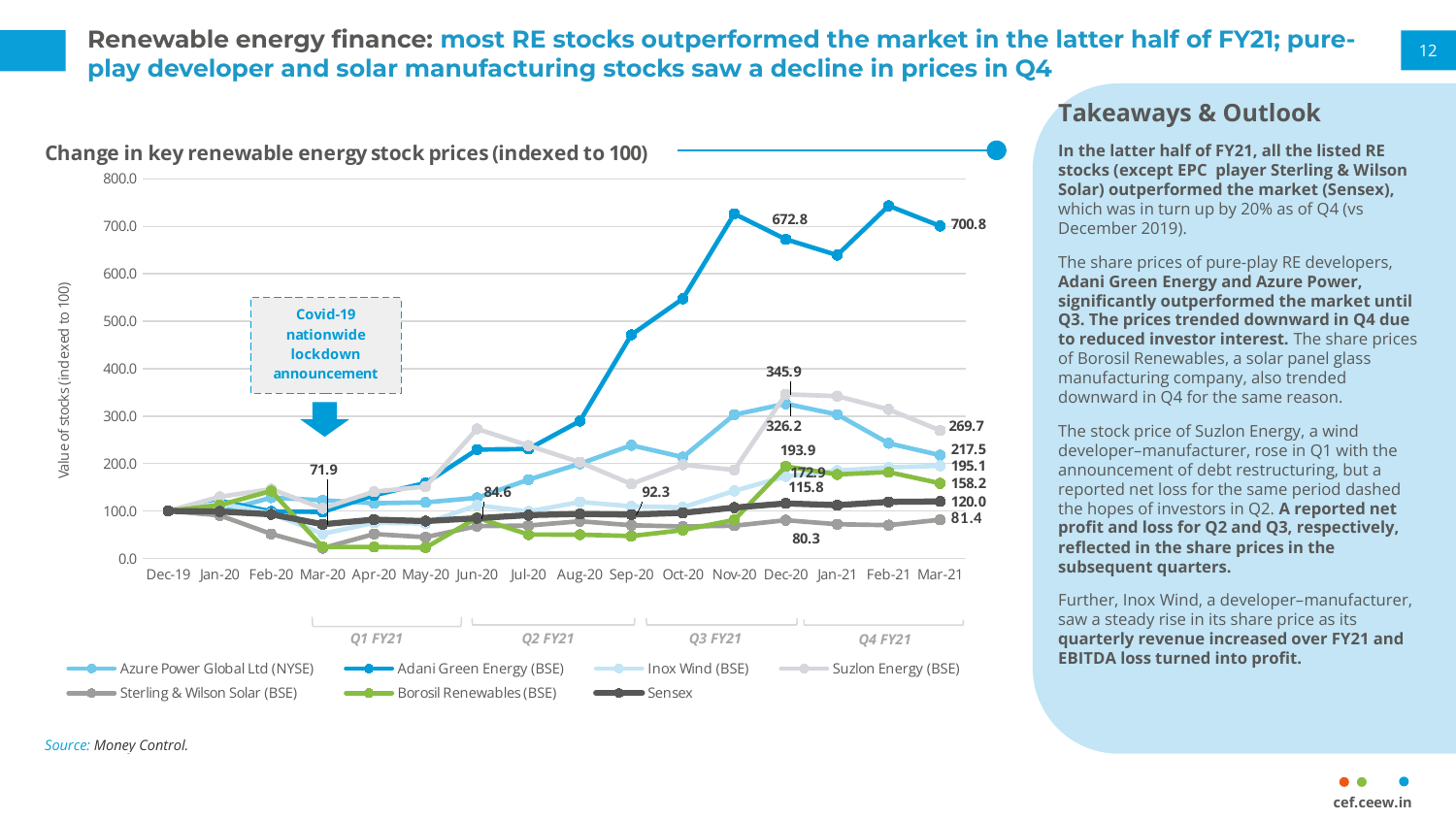

# Renewable energy finance: most RE stocks outperformed the market in the latter half of FY21; pure-play developer and solar manufacturing stocks saw a decline in prices in Q4
12
Takeaways & Outlook
In the latter half of FY21, all the listed RE stocks (except EPC  player Sterling & Wilson Solar) outperformed the market (Sensex), which was in turn up by 20% as of Q4 (vs December 2019).
The share prices of pure-play RE developers, Adani Green Energy and Azure Power, significantly outperformed the market until Q3. The prices trended downward in Q4 due to reduced investor interest. The share prices of Borosil Renewables, a solar panel glass manufacturing company, also trended downward in Q4 for the same reason.
The stock price of Suzlon Energy, a wind developer–manufacturer, rose in Q1 with the announcement of debt restructuring, but a reported net loss for the same period dashed the hopes of investors in Q2. A reported net profit and loss for Q2 and Q3, respectively, reflected in the share prices in the subsequent quarters.
Further, Inox Wind, a developer–manufacturer, saw a steady rise in its share price as its quarterly revenue increased over FY21 and EBITDA loss turned into profit.

### Chart: Change in key renewable energy stock prices (indexed to 100)

| Category | Azure Power Global Ltd (NYSE) | Adani Green Energy (BSE) | Inox Wind (BSE) | Suzlon Energy (BSE) | Sterling & Wilson Solar (BSE) | Borosil Renewables (BSE) | Sensex |
|---|---|---|---|---|---|---|---|
| 43800 | 100.0 | 100.0 | 100.0 | 100.0 | 100.0 | 100.0 | 100.0 |
| 43831 | 98.24 | 121.09300095877278 | 116.17440225035163 | 129.7297297297297 | 90.70522734302506 | 112.2942884801549 | 98.7146619918582 |
| 43862 | 128.0 | 99.0412272291467 | 94.37412095639944 | 145.94594594594594 | 51.46922363130221 | 142.0780897063569 | 92.83349824767404 |
| 43891 | 122.4 | 97.95461808884629 | 51.75808720112518 | 105.40540540540538 | 21.558923600371177 | 24.040012907389485 | 71.86861118531316 |
| 43922 | 116.16 | 132.91786513263023 | 74.9648382559775 | 140.54054054054052 | 51.23724095267555 | 24.136818328493064 | 81.7322744556009 |
| 43952 | 117.99999999999999 | 158.90060722275487 | 73.83966244725738 | 151.35135135135133 | 44.63346736776989 | 22.555663117134564 | 78.59675268230228 |
| 43983 | 127.67999999999999 | 229.37040588047302 | 112.0956399437412 | 272.9729729729729 | 67.93999381379525 | 85.70506615037111 | 84.63668990981185 |
| 44013 | 165.91999999999996 | 230.52 | 98.73 | 237.8378378378378 | 69.21 | 50.17747660535658 | 91.16 |
| 44044 | 199.36 | 289.39 | 118.85 | 202.70270270270265 | 78.18 | 49.983865763149424 | 93.64 |
| 44075 | 238.4 | 471.46 | 109.7 | 156.75675675675672 | 69.81 | 47.07970313004197 | 92.28 |
| 44105 | 213.35999999999996 | 547.3953339725152 | 107.59493670886076 | 197.29729729729723 | 67.07392514692238 | 59.50306550500164 | 96.02540278772305 |
| 44136 | 302.79999999999995 | 726.3662511984662 | 142.19409282700423 | 186.48648648648646 | 68.80606248066813 | 81.12294288480159 | 107.01992110291096 |
| 44166 | 326.15999999999997 | 672.7964205816556 | 172.8551336146273 | 345.945945945946 | 80.3433343643675 | 193.90125847047446 | 115.75030530565233 |
| 44197 | 303.2799999999999 | 639.4247363374882 | 184.72573839662448 | 342.1621621621621 | 71.95174760284569 | 176.86995805098428 | 112.19775467630332 |
| 44228 | 242.55999999999995 | 743.3748801534039 | 191.75808720112516 | 314.05405405405395 | 70.01855861429017 | 181.8586640851889 | 119.01948768766182 |
| 44256 | 217.51999999999995 | 700.7734100351552 | 195.10548523206748 | 269.7297297297297 | 81.38880296937833 | 158.2316876411747 | 120.01130079357658 |

Q1 FY21
Q2 FY21
Q3 FY21
Q4 FY21
Source: Money Control.

cef.ceew.in